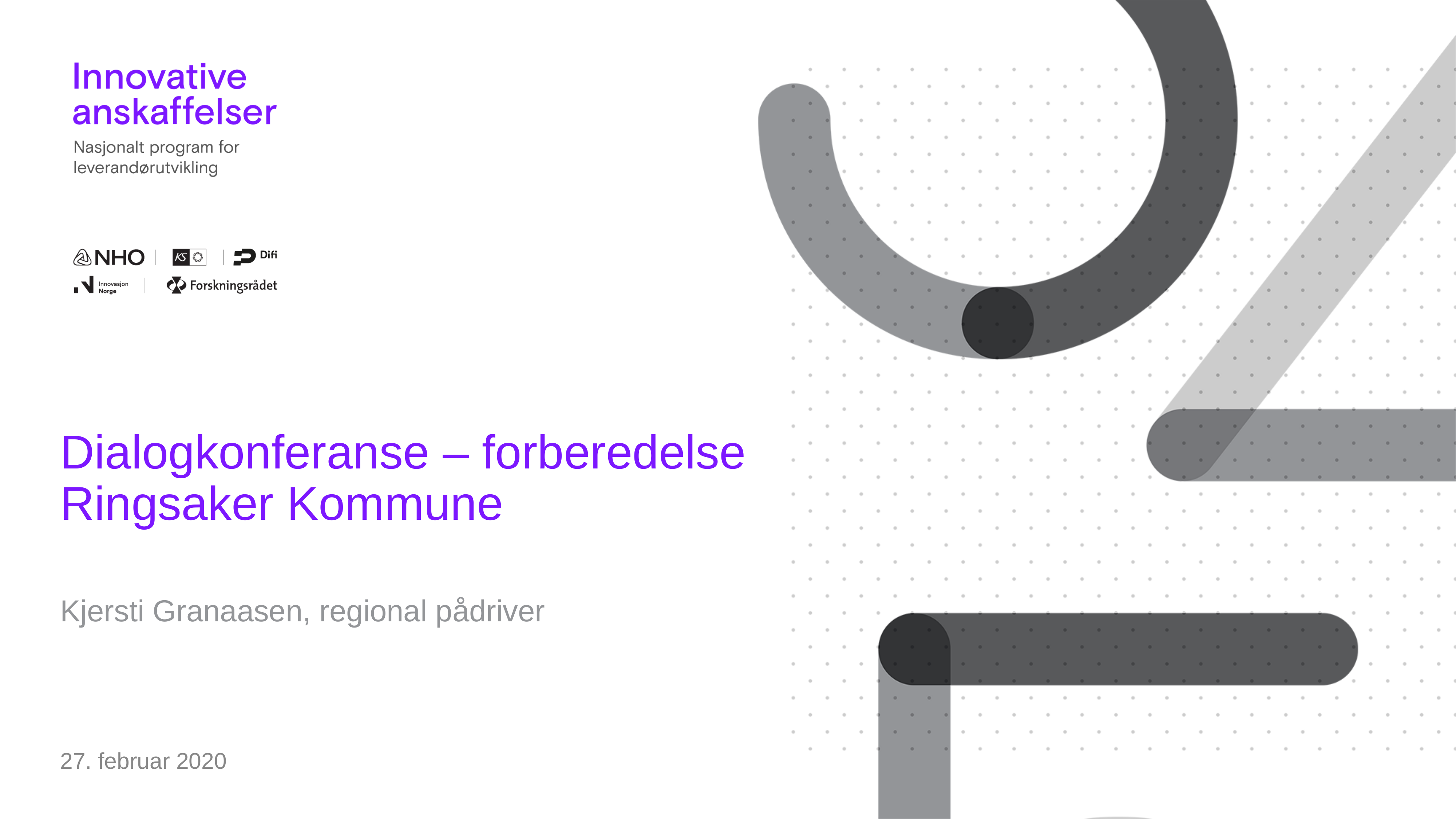

# Dialogkonferanse – forberedelse Ringsaker Kommune
Kjersti Granaasen, regional pådriver
27. februar 2020